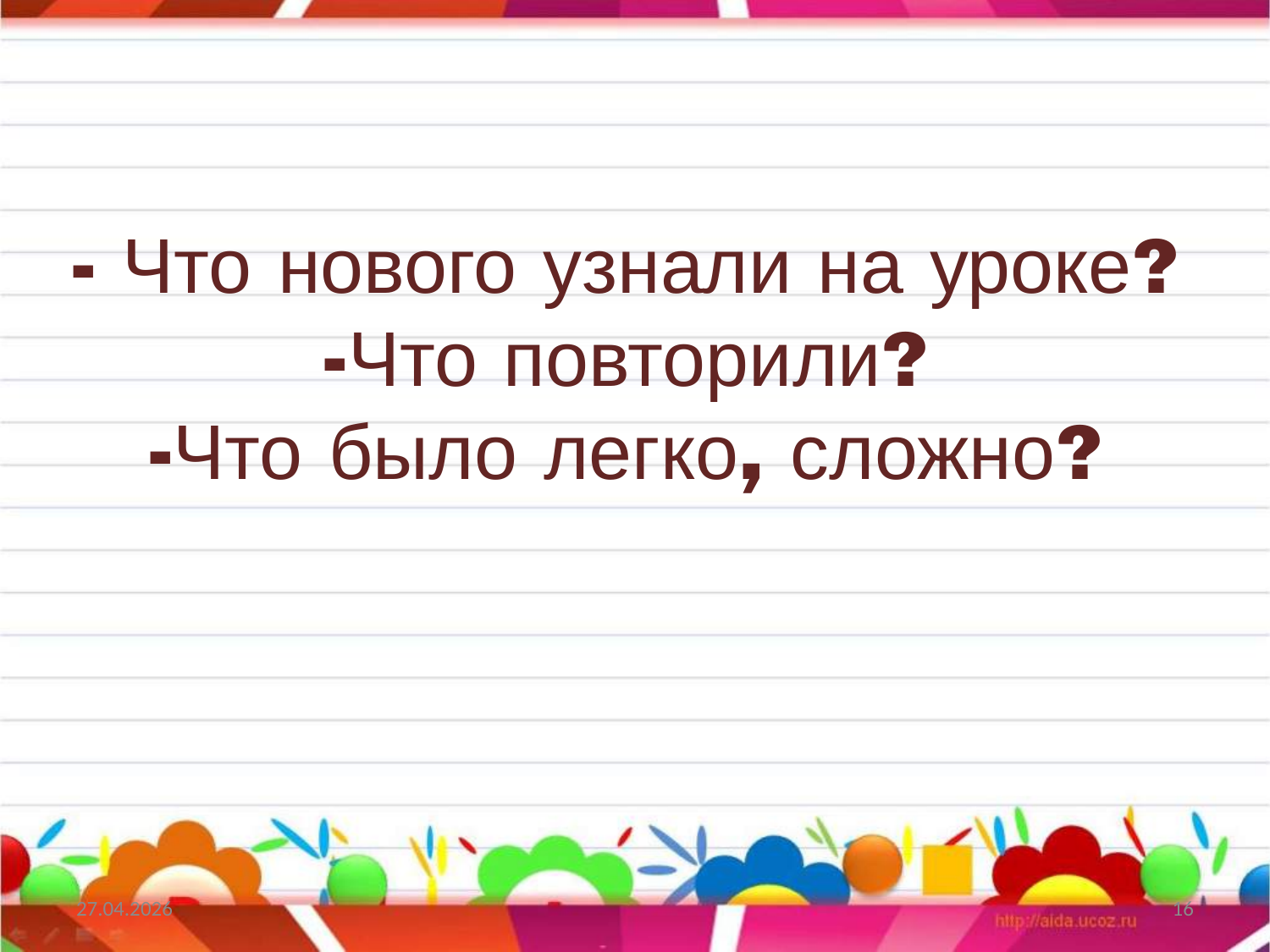

# - Что нового узнали на уроке? -Что повторили? -Что было легко, сложно?
27.04.2026
16